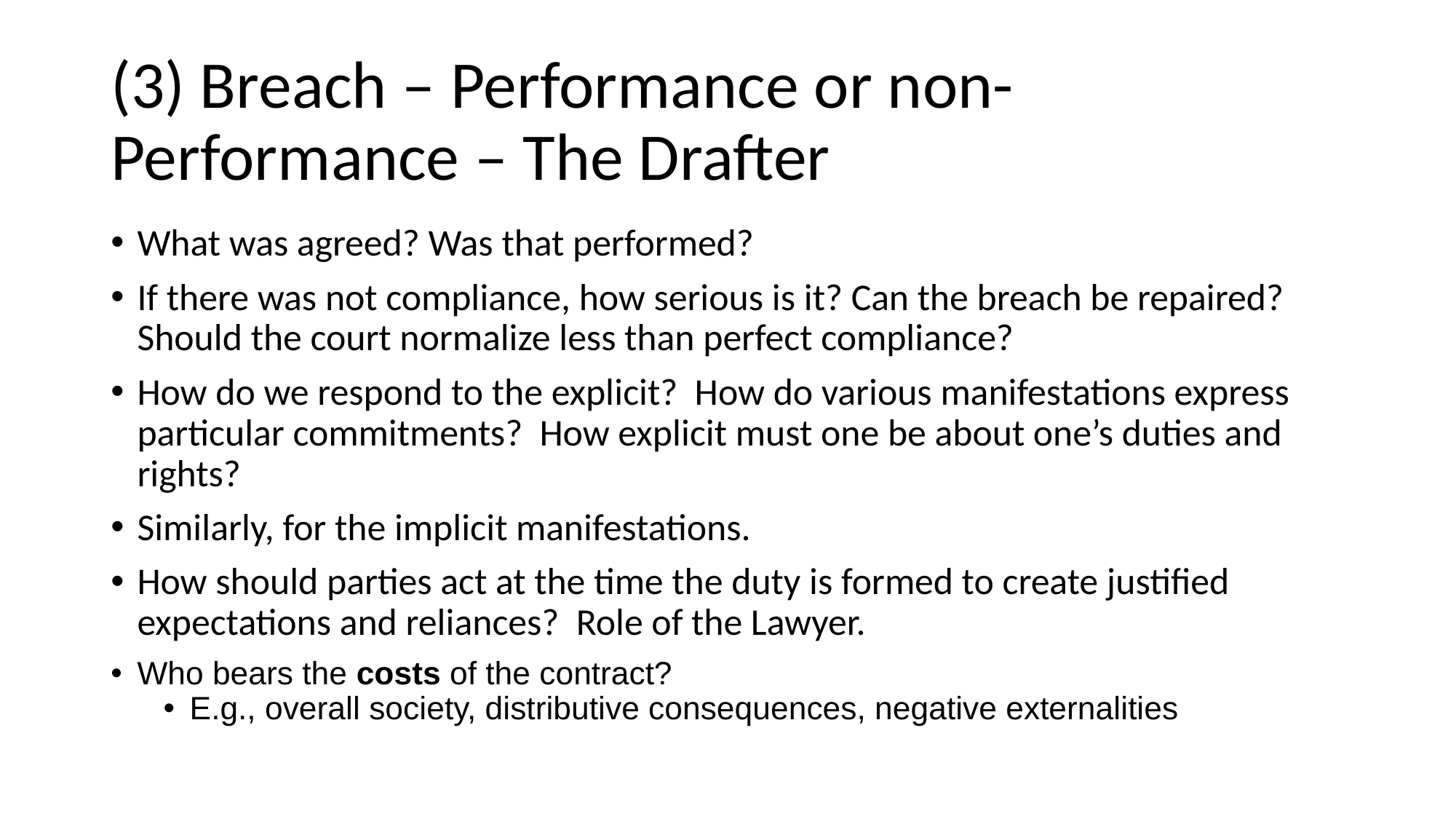

# (3) Breach – Performance or non-Performance – The Drafter
What was agreed? Was that performed?
If there was not compliance, how serious is it? Can the breach be repaired?  Should the court normalize less than perfect compliance?
How do we respond to the explicit?  How do various manifestations express particular commitments?  How explicit must one be about one’s duties and rights?
Similarly, for the implicit manifestations.
How should parties act at the time the duty is formed to create justified expectations and reliances?  Role of the Lawyer.
Who bears the costs of the contract?
E.g., overall society, distributive consequences, negative externalities